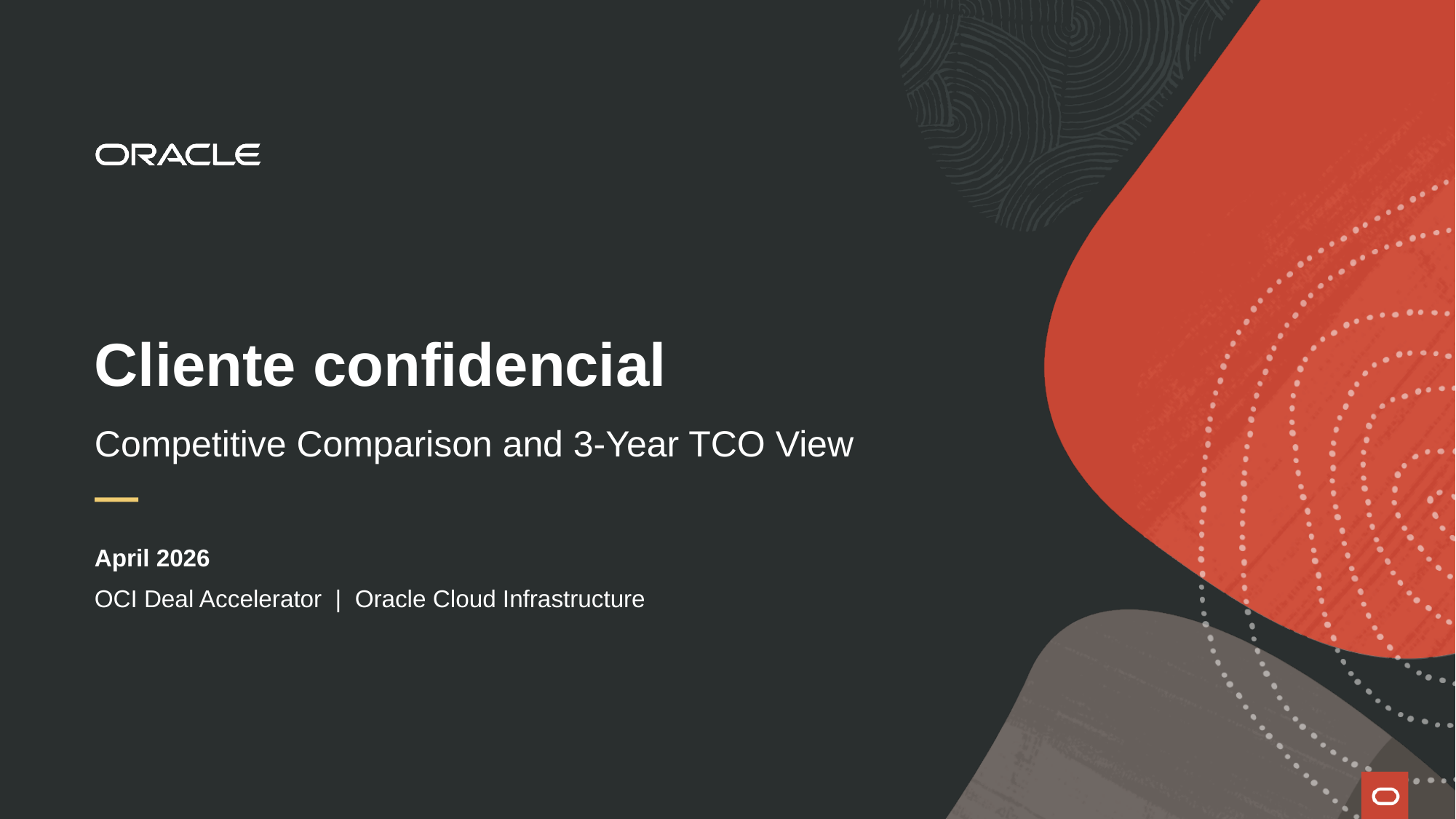

# Cliente confidencial
Competitive Comparison and 3-Year TCO View
April 2026
OCI Deal Accelerator  |  Oracle Cloud Infrastructure